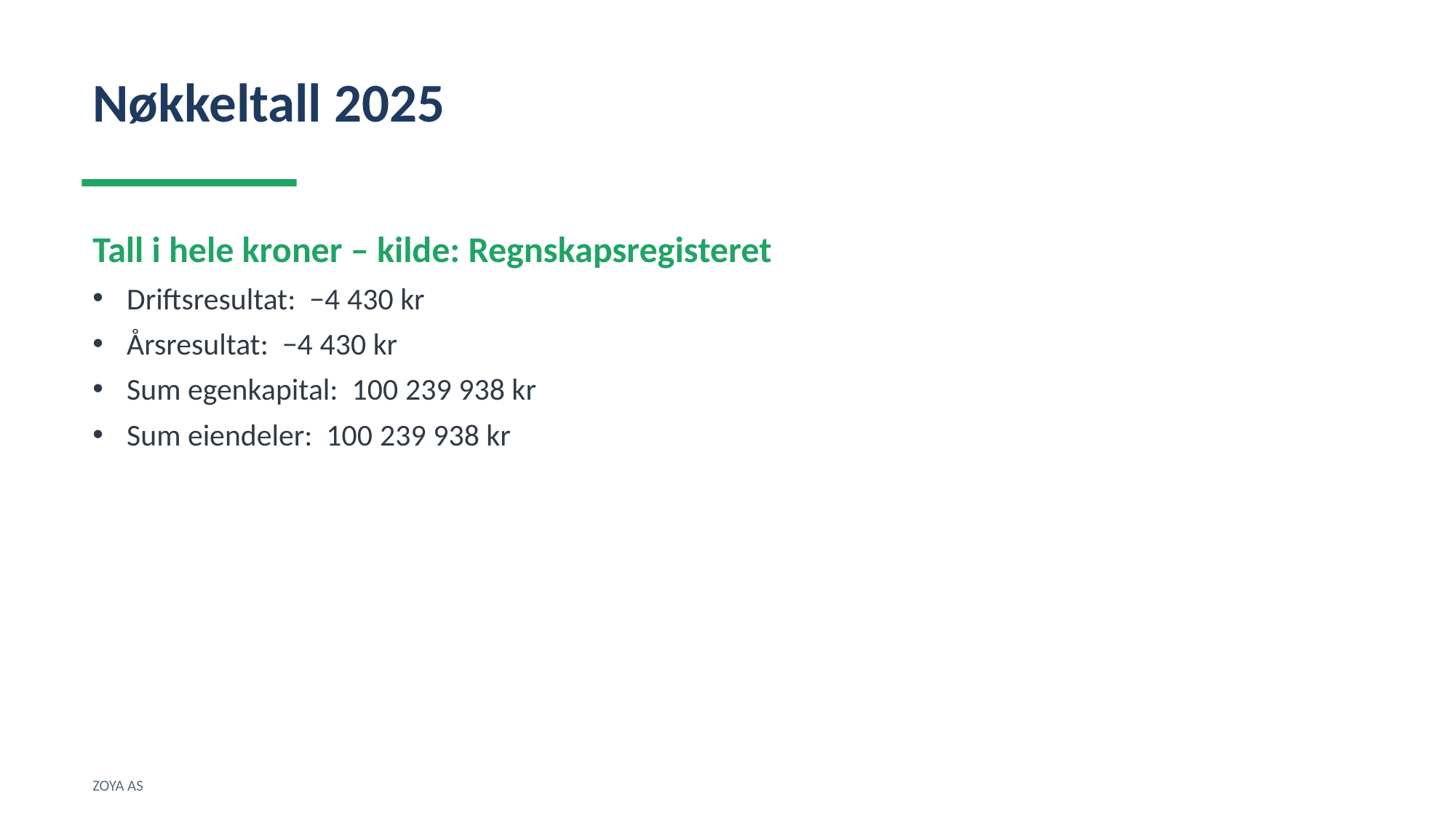

Nøkkeltall 2025

Tall i hele kroner – kilde: Regnskapsregisteret
Driftsresultat:  −4 430 kr
Årsresultat:  −4 430 kr
Sum egenkapital:  100 239 938 kr
Sum eiendeler:  100 239 938 kr
ZOYA AS